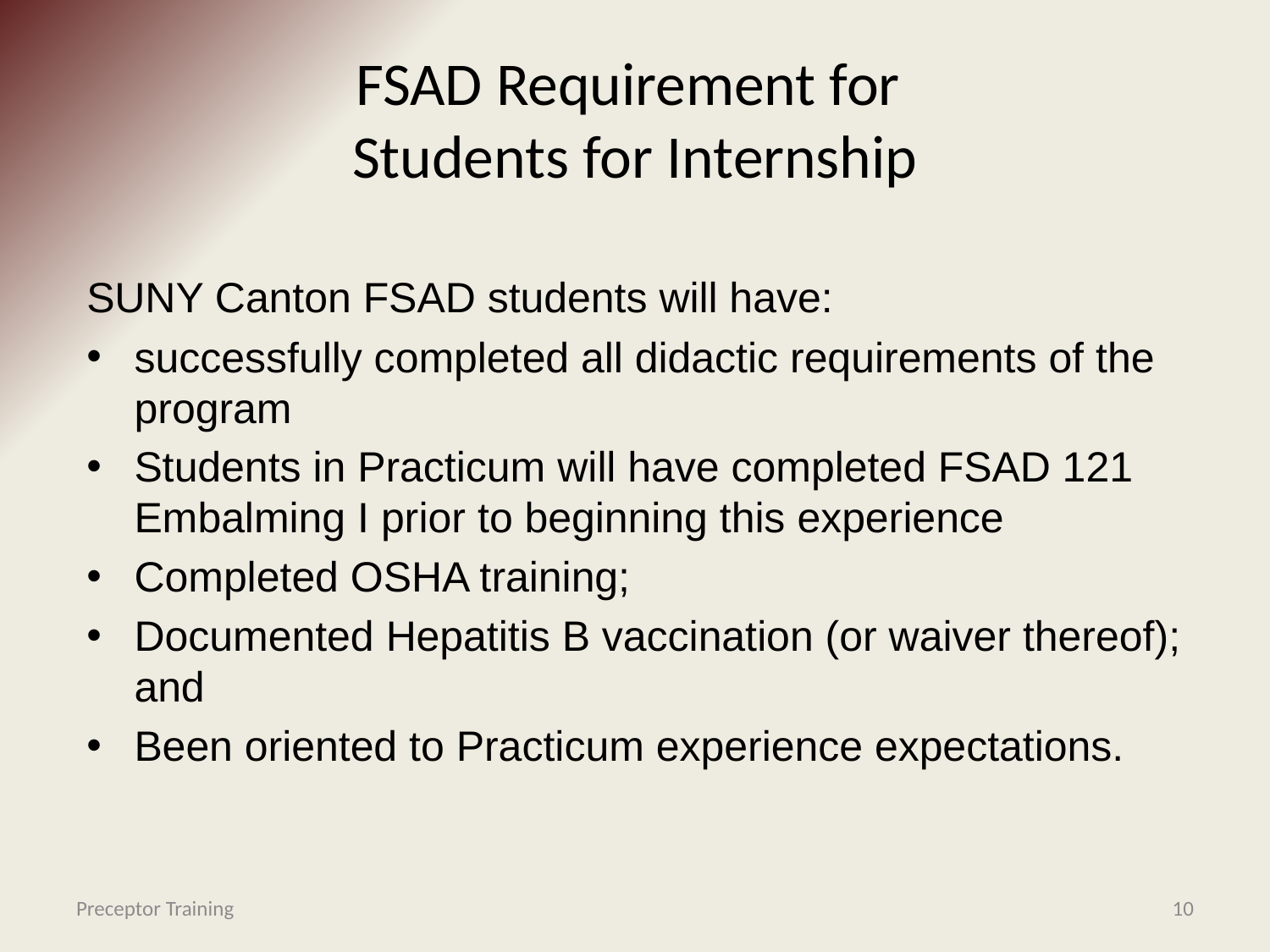

# FSAD Requirement for Students for Internship
SUNY Canton FSAD students will have:
successfully completed all didactic requirements of the program
Students in Practicum will have completed FSAD 121 Embalming I prior to beginning this experience
Completed OSHA training;
Documented Hepatitis B vaccination (or waiver thereof); and
Been oriented to Practicum experience expectations.
Preceptor Training
10